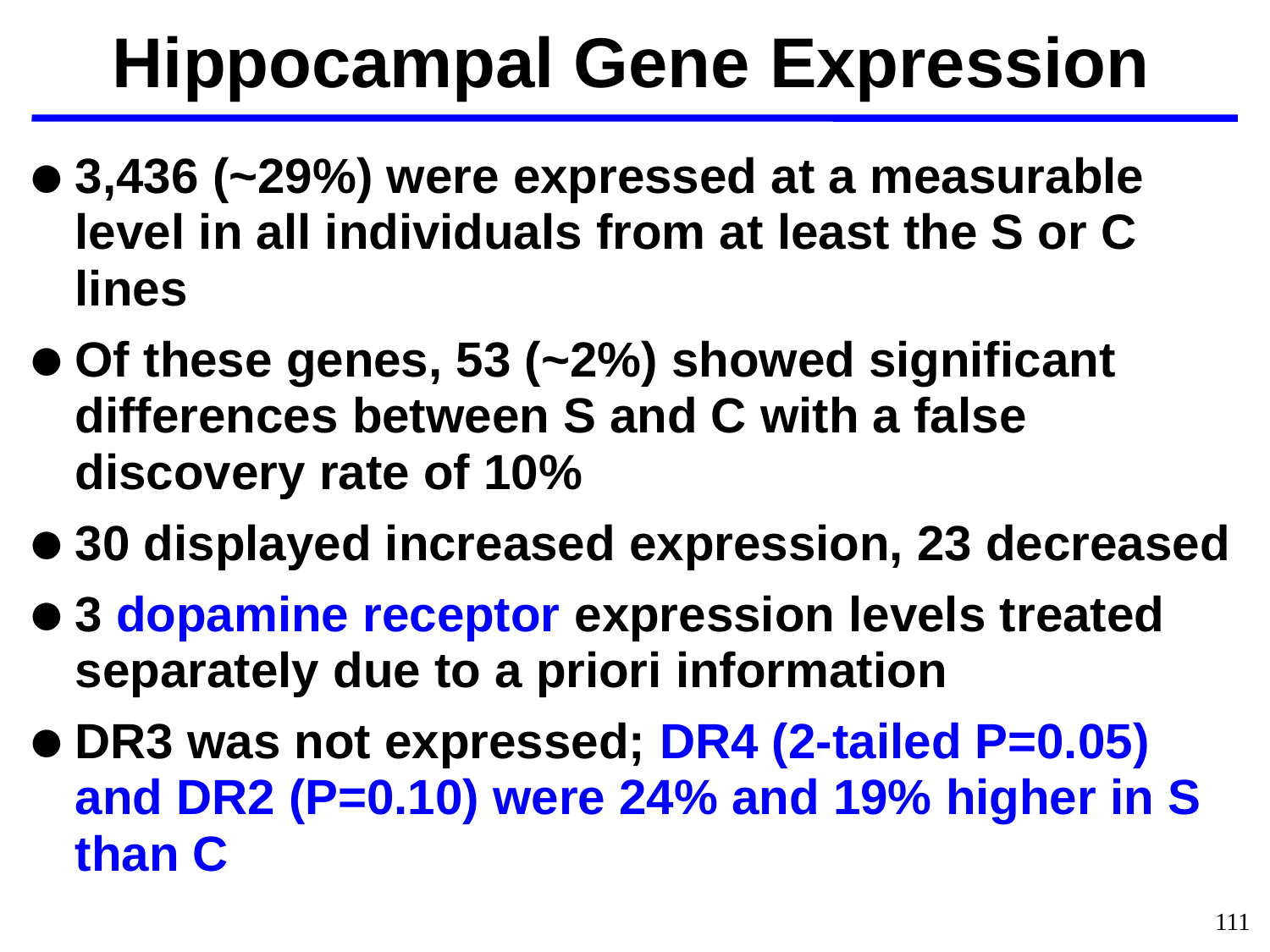

Hippocampal Gene Expression

3,436 (~29%) were expressed at a measurable level in all individuals from at least the S or C lines
Of these genes, 53 (~2%) showed significant differences between S and C with a false discovery rate of 10%
30 displayed increased expression, 23 decreased
3 dopamine receptor expression levels treated separately due to a priori information
DR3 was not expressed; DR4 (2-tailed P=0.05) and DR2 (P=0.10) were 24% and 19% higher in S than C
111